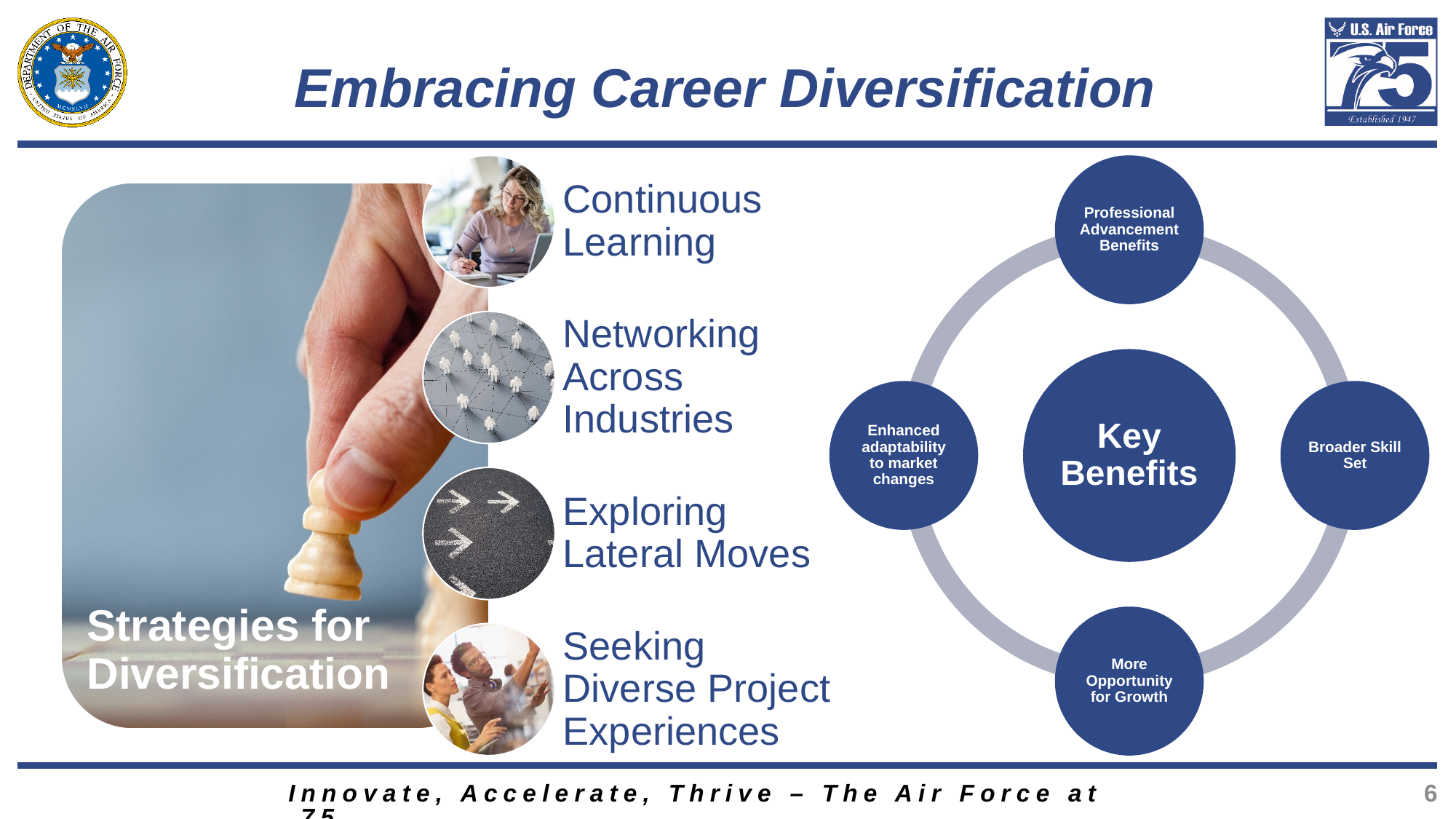

# Embracing Career Diversification
Strategies for Diversification
Continuous Learning
Networking Across Industries
Exploring Lateral Moves
Seeking Diverse Project Experiences
Key Benefits
Professional Advancement Benefits
Broader Skill Set
More Opportunity for Growth
Enhanced adaptability to market changes
Innovate, Accelerate, Thrive – The Air Force at 75
6